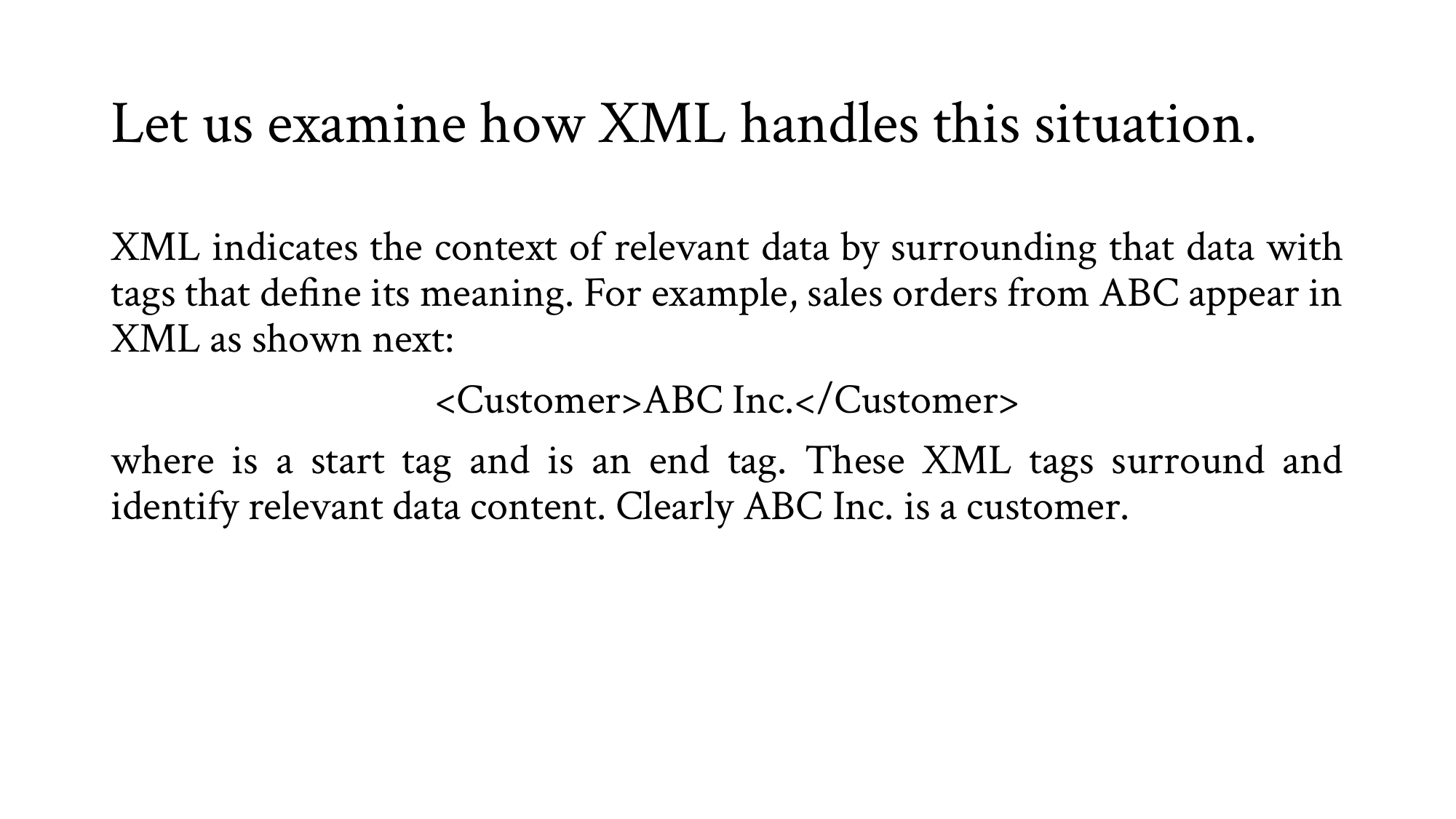

# Let us examine how XML handles this situation.
XML indicates the context of relevant data by surrounding that data with tags that define its meaning. For example, sales orders from ABC appear in XML as shown next:
<Customer>ABC Inc.</Customer>
where is a start tag and is an end tag. These XML tags surround and identify relevant data content. Clearly ABC Inc. is a customer.